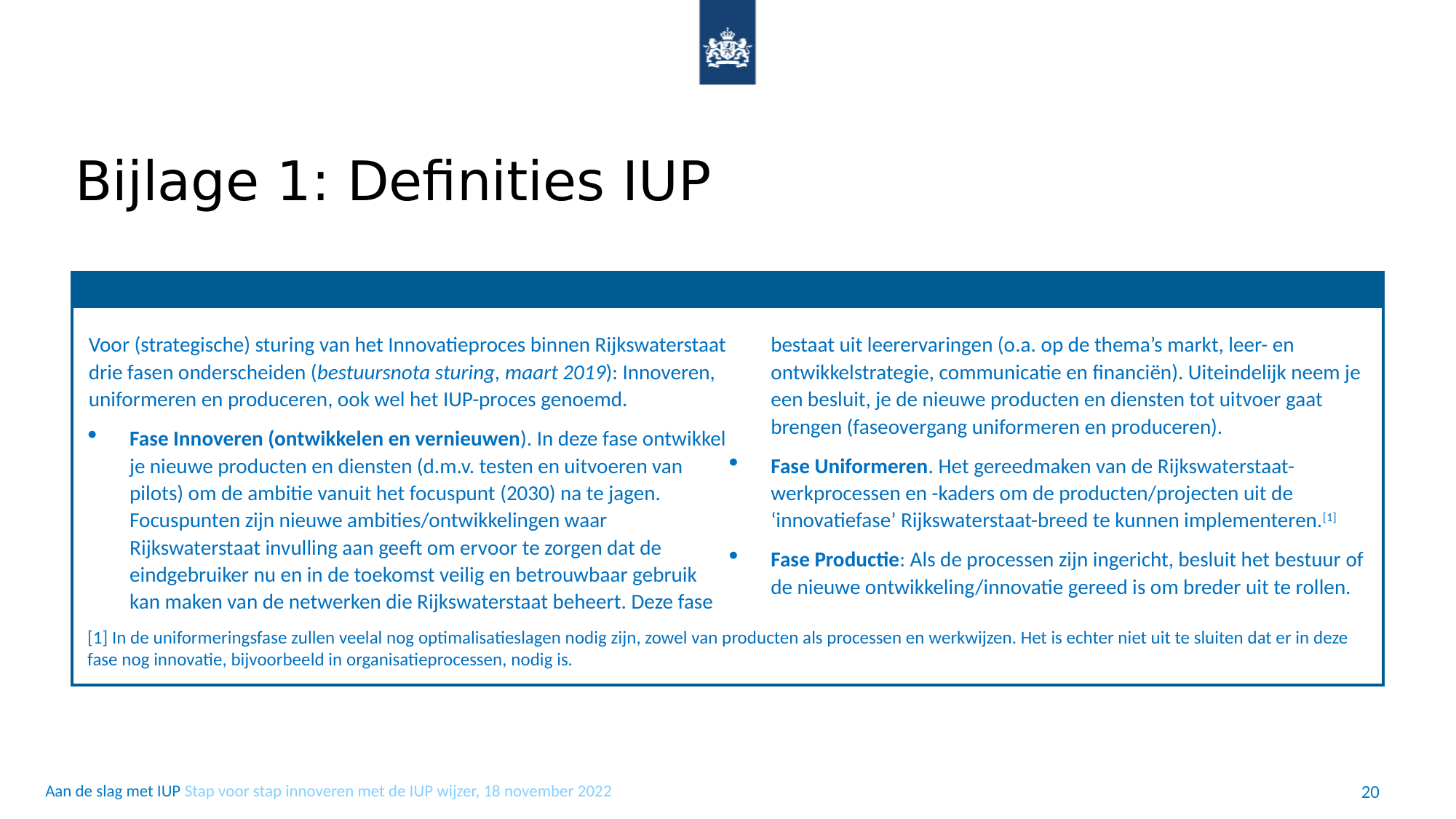

# Bijlage 1: Definities IUP

Voor (strategische) sturing van het Innovatieproces binnen Rijkswaterstaat drie fasen onderscheiden (bestuursnota sturing, maart 2019): Innoveren, uniformeren en produceren, ook wel het IUP-proces genoemd.
Fase Innoveren (ontwikkelen en vernieuwen). In deze fase ontwikkel je nieuwe producten en diensten (d.m.v. testen en uitvoeren van pilots) om de ambitie vanuit het focuspunt (2030) na te jagen. Focuspunten zijn nieuwe ambities/ontwikkelingen waar Rijkswaterstaat invulling aan geeft om ervoor te zorgen dat de eindgebruiker nu en in de toekomst veilig en betrouwbaar gebruik kan maken van de netwerken die Rijkswaterstaat beheert. Deze fase bestaat uit leerervaringen (o.a. op de thema’s markt, leer- en ontwikkelstrategie, communicatie en financiën). Uiteindelijk neem je een besluit, je de nieuwe producten en diensten tot uitvoer gaat brengen (faseovergang uniformeren en produceren).
Fase Uniformeren. Het gereedmaken van de Rijkswaterstaat-werkprocessen en -kaders om de producten/projecten uit de ‘innovatiefase’ Rijkswaterstaat-breed te kunnen implementeren.[1]
Fase Productie: Als de processen zijn ingericht, besluit het bestuur of de nieuwe ontwikkeling/innovatie gereed is om breder uit te rollen.
[1] In de uniformeringsfase zullen veelal nog optimalisatieslagen nodig zijn, zowel van producten als processen en werkwijzen. Het is echter niet uit te sluiten dat er in deze fase nog innovatie, bijvoorbeeld in organisatieprocessen, nodig is.
20